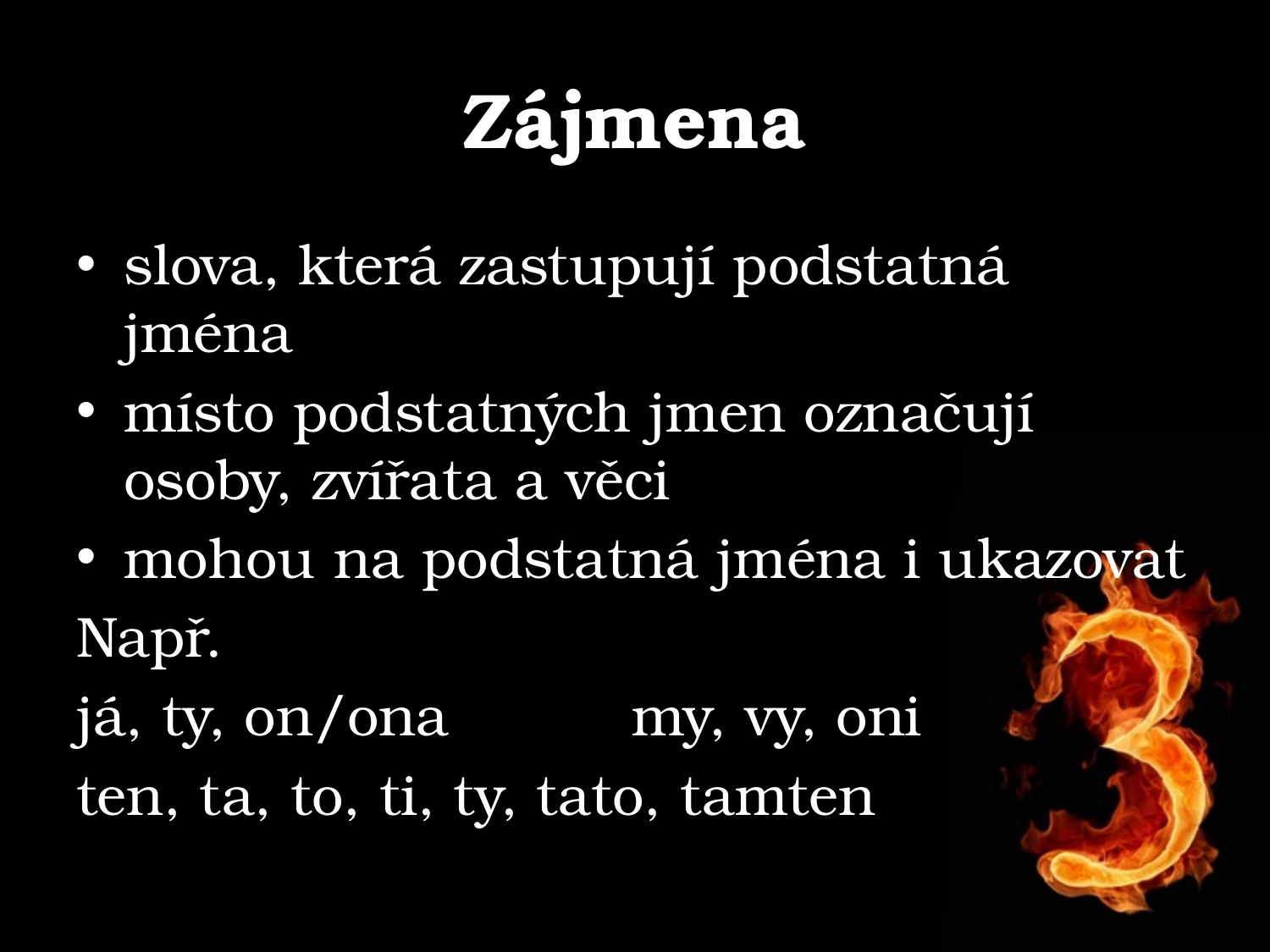

# Zájmena
slova, která zastupují podstatná jména
místo podstatných jmen označují osoby, zvířata a věci
mohou na podstatná jména i ukazovat
Např.
já, ty, on/ona		my, vy, oni
ten, ta, to, ti, ty, tato, tamten